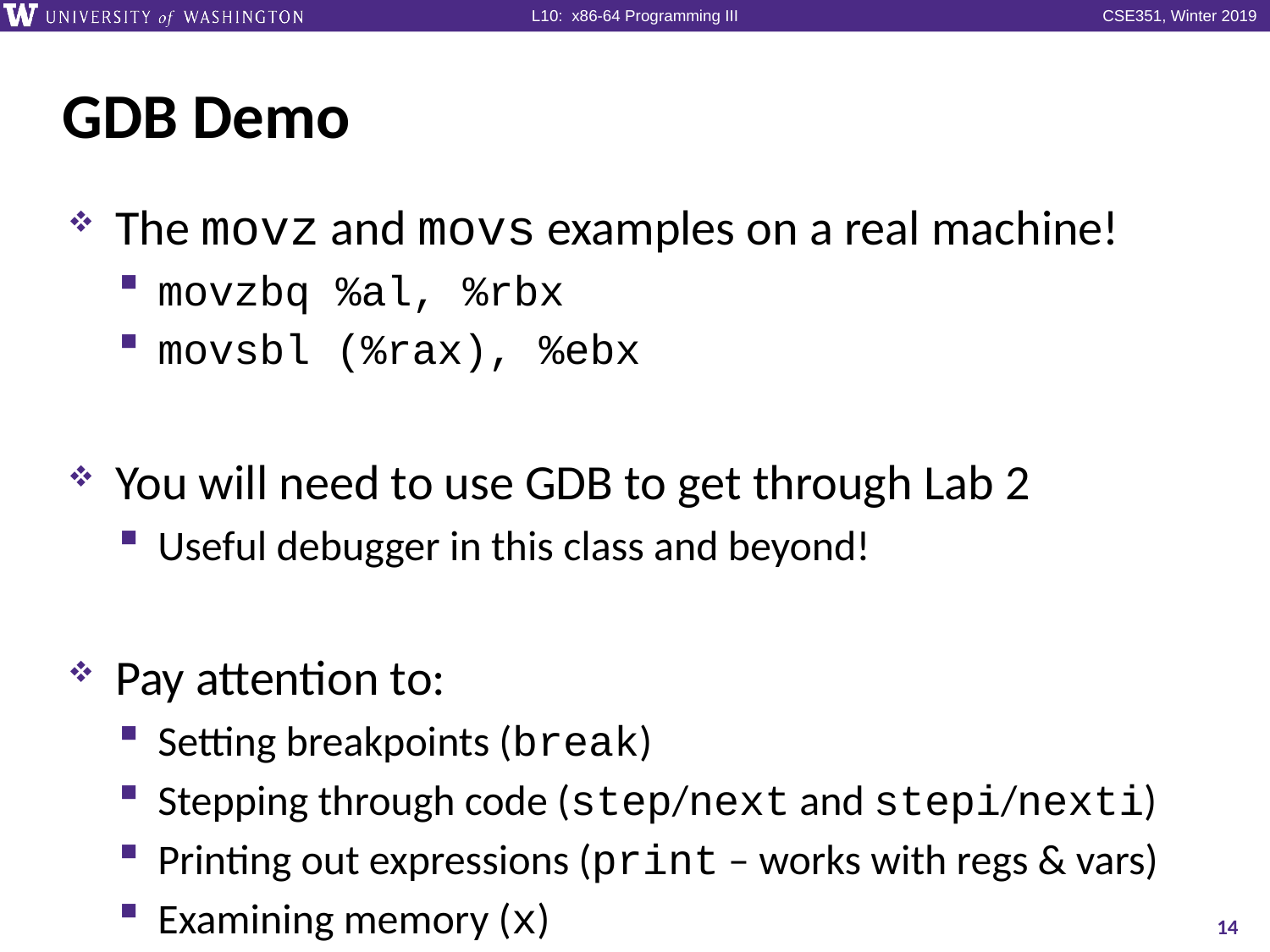

# GDB Demo
The movz and movs examples on a real machine!
movzbq %al, %rbx
movsbl (%rax), %ebx

You will need to use GDB to get through Lab 2
Useful debugger in this class and beyond!

Pay attention to:
Setting breakpoints (break)
Stepping through code (step/next and stepi/nexti)
Printing out expressions (print – works with regs & vars)
Examining memory (x)
14